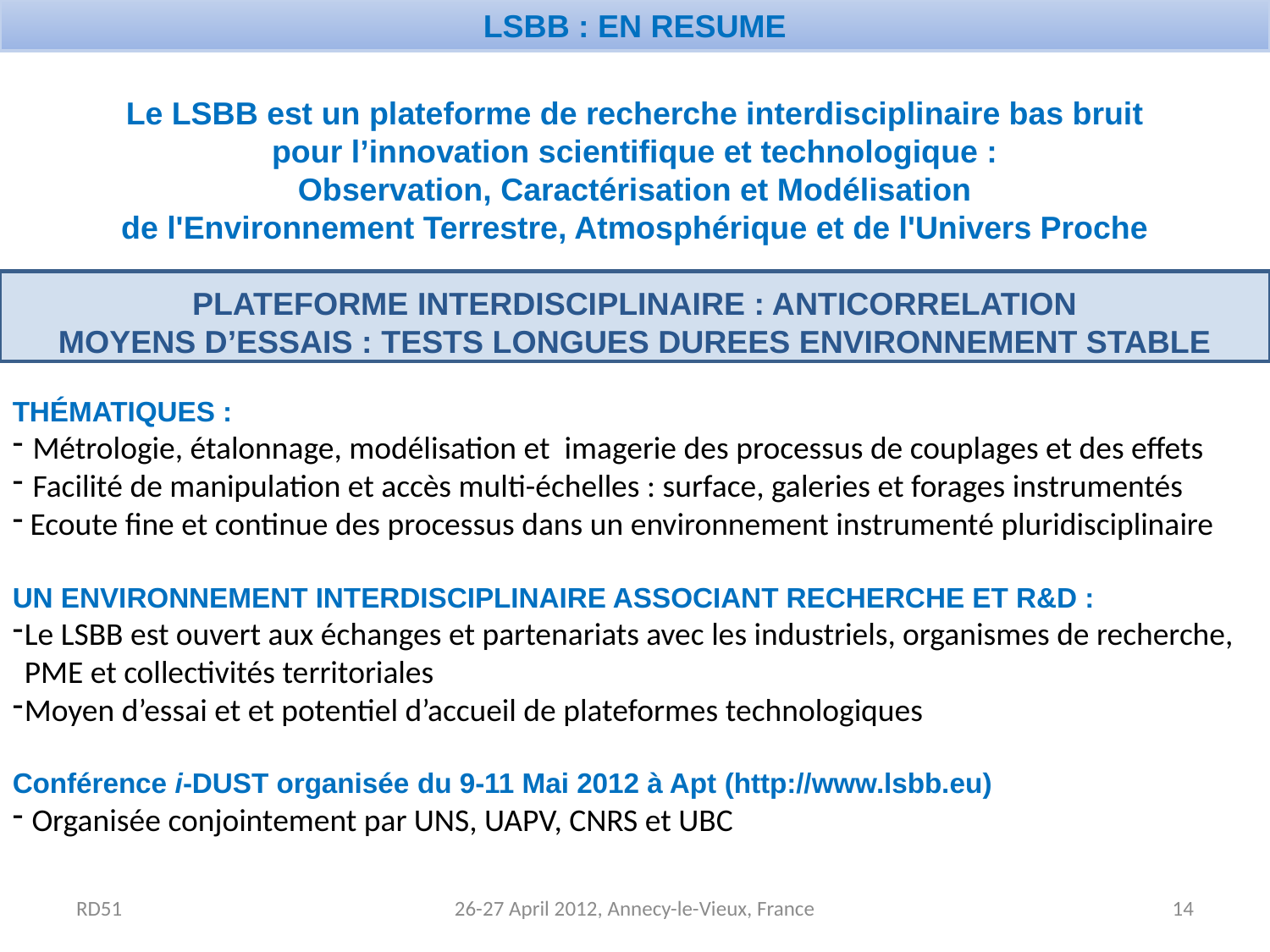

LSBB : EN RESUME
Le LSBB est un plateforme de recherche interdisciplinaire bas bruit
pour l’innovation scientifique et technologique :
Observation, Caractérisation et Modélisation
de l'Environnement Terrestre, Atmosphérique et de l'Univers Proche

PLATEFORME INTERDISCIPLINAIRE : ANTICORRELATION
Moyens d’essais : TESTS LONGUES DUREES ENVIRONNEMENT STABLE

Thématiques :
 Métrologie, étalonnage, modélisation et  imagerie des processus de couplages et des effets
 Facilité de manipulation et accès multi-échelles : surface, galeries et forages instrumentés
 Ecoute fine et continue des processus dans un environnement instrumenté pluridisciplinaire

UN ENVIRONNEMENT INTERDISCIPLINAIRE ASSOCIANT RECHERCHE ET R&D :
Le LSBB est ouvert aux échanges et partenariats avec les industriels, organismes de recherche, PME et collectivités territoriales
Moyen d’essai et et potentiel d’accueil de plateformes technologiques

Conférence i-DUST organisée du 9-11 Mai 2012 à Apt (http://www.lsbb.eu)
 Organisée conjointement par UNS, UAPV, CNRS et UBC

RD51
26-27 April 2012, Annecy-le-Vieux, France
14